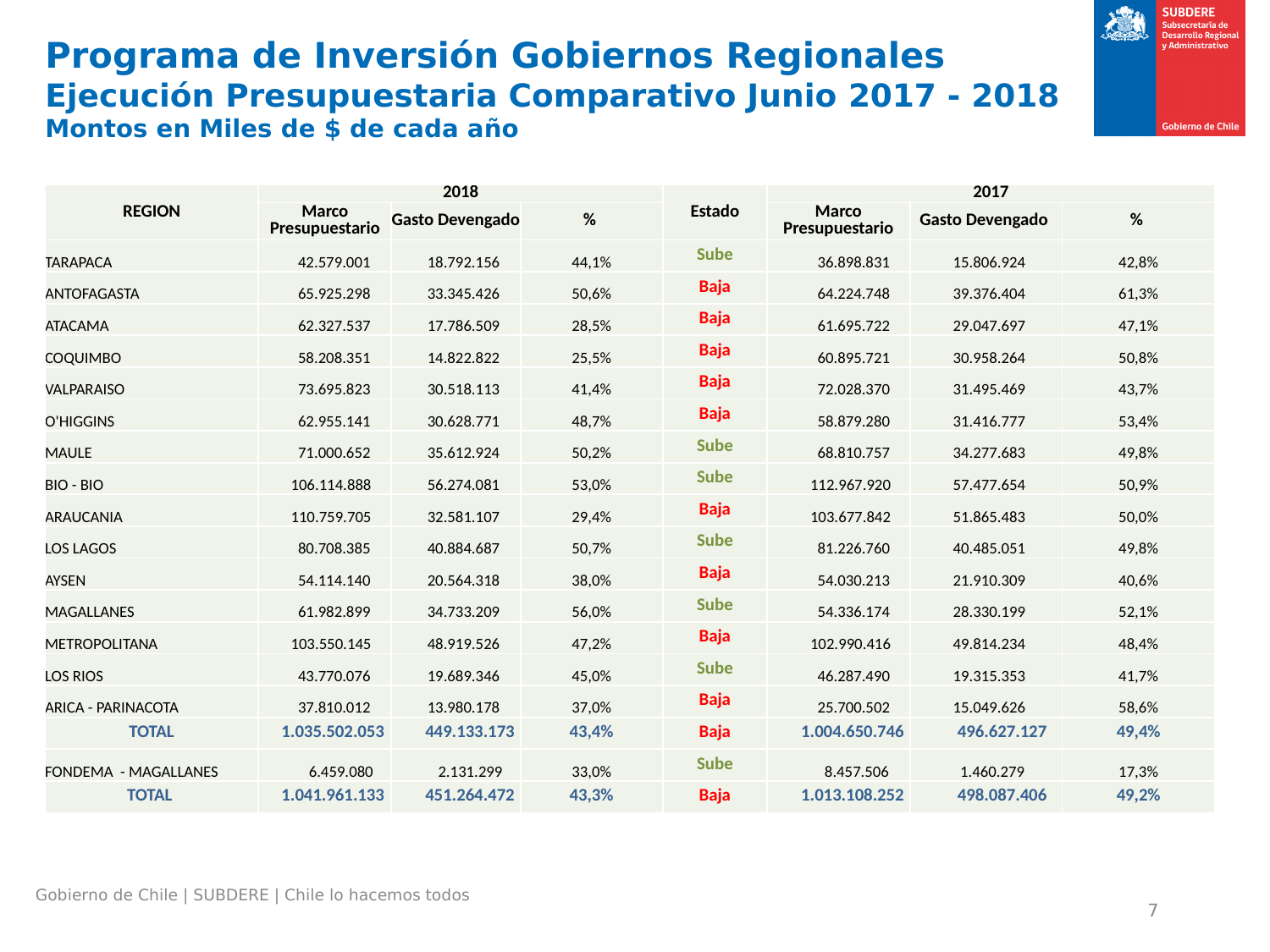

|  | 2014 |  |  |  | 2013 |  |  |
| --- | --- | --- | --- | --- | --- | --- | --- |
| REGION | Marco Medición | Gasto Devengado | % |  | Marco Medición | Gasto Devengado | % |
| TARAPACA | 33.195.112 | 19.906.073 | 60,0% |  | 37.185.388 | 22.384.036 | 60,2% |
| ANTOFAGASTA | 67.085.869 | 48.005.743 | 71,6% |  | 64.284.118 | 41.983.458 | 65,3% |
| ATACAMA | 42.693.587 | 27.719.286 | 64,9% |  | 41.688.832 | 22.651.802 | 54,3% |
| COQUIMBO | 51.495.539 | 38.241.655 | 74,3% |  | 50.302.290 | 32.969.866 | 65,5% |
| VALPARAISO | 62.726.027 | 35.728.639 | 57,0% |  | 63.215.750 | 41.733.223 | 66,0% |
| O'HIGGINS | 50.314.337 | 33.664.768 | 66,9% |  | 55.386.523 | 31.245.264 | 56,4% |
| MAULE | 58.376.243 | 34.705.154 | 59,5% |  | 70.533.159 | 43.494.077 | 61,7% |
| BIO - BIO | 86.945.037 | 69.741.410 | 80,2% |  | 92.281.768 | 63.927.619 | 69,3% |
| ARAUCANIA | 71.447.697 | 47.521.121 | 66,5% |  | 82.279.006 | 45.770.971 | 55,6% |
| LOS LAGOS | 74.267.786 | 50.902.376 | 68,5% |  | 68.213.923 | 45.535.518 | 66,8% |
| AYSEN | 38.024.553 | 27.515.650 | 72,4% |  | 36.135.038 | 22.346.369 | 61,8% |
| MAGALLANES | 35.753.436 | 23.545.121 | 65,9% |  | 35.904.154 | 23.742.059 | 66,1% |
| METROPOLITANA | 105.821.919 | 66.997.871 | 63,3% |  | 99.443.819 | 68.644.688 | 69,0% |
| LOS RIOS | 39.353.686 | 21.323.046 | 54,2% |  | 44.904.062 | 29.448.698 | 65,6% |
| ARICA - PARINACOTA | 22.196.574 | 15.047.228 | 67,8% |  | 27.281.105 | 15.392.998 | 56,4% |
| TOTAL | 839.697.402 | 560.565.141 | 66,8% |  | 869.038.933 | 551.270.645 | 63,4% |
# Programa de Inversión Gobiernos Regionales Ejecución Presupuestaria Comparativo Junio 2017 - 2018 Montos en Miles de $ de cada año
| REGION | 2018 |  |  | Estado | 2017 |  |  |
| --- | --- | --- | --- | --- | --- | --- | --- |
|  | Marco Presupuestario | Gasto Devengado | % |  | Marco Presupuestario | Gasto Devengado | % |
| TARAPACA | 42.579.001 | 18.792.156 | 44,1% | Sube | 36.898.831 | 15.806.924 | 42,8% |
| ANTOFAGASTA | 65.925.298 | 33.345.426 | 50,6% | Baja | 64.224.748 | 39.376.404 | 61,3% |
| ATACAMA | 62.327.537 | 17.786.509 | 28,5% | Baja | 61.695.722 | 29.047.697 | 47,1% |
| COQUIMBO | 58.208.351 | 14.822.822 | 25,5% | Baja | 60.895.721 | 30.958.264 | 50,8% |
| VALPARAISO | 73.695.823 | 30.518.113 | 41,4% | Baja | 72.028.370 | 31.495.469 | 43,7% |
| O'HIGGINS | 62.955.141 | 30.628.771 | 48,7% | Baja | 58.879.280 | 31.416.777 | 53,4% |
| MAULE | 71.000.652 | 35.612.924 | 50,2% | Sube | 68.810.757 | 34.277.683 | 49,8% |
| BIO - BIO | 106.114.888 | 56.274.081 | 53,0% | Sube | 112.967.920 | 57.477.654 | 50,9% |
| ARAUCANIA | 110.759.705 | 32.581.107 | 29,4% | Baja | 103.677.842 | 51.865.483 | 50,0% |
| LOS LAGOS | 80.708.385 | 40.884.687 | 50,7% | Sube | 81.226.760 | 40.485.051 | 49,8% |
| AYSEN | 54.114.140 | 20.564.318 | 38,0% | Baja | 54.030.213 | 21.910.309 | 40,6% |
| MAGALLANES | 61.982.899 | 34.733.209 | 56,0% | Sube | 54.336.174 | 28.330.199 | 52,1% |
| METROPOLITANA | 103.550.145 | 48.919.526 | 47,2% | Baja | 102.990.416 | 49.814.234 | 48,4% |
| LOS RIOS | 43.770.076 | 19.689.346 | 45,0% | Sube | 46.287.490 | 19.315.353 | 41,7% |
| ARICA - PARINACOTA | 37.810.012 | 13.980.178 | 37,0% | Baja | 25.700.502 | 15.049.626 | 58,6% |
| TOTAL | 1.035.502.053 | 449.133.173 | 43,4% | Baja | 1.004.650.746 | 496.627.127 | 49,4% |
| FONDEMA - MAGALLANES | 6.459.080 | 2.131.299 | 33,0% | Sube | 8.457.506 | 1.460.279 | 17,3% |
| TOTAL | 1.041.961.133 | 451.264.472 | 43,3% | Baja | 1.013.108.252 | 498.087.406 | 49,2% |
Gobierno de Chile | SUBDERE | Chile lo hacemos todos
7